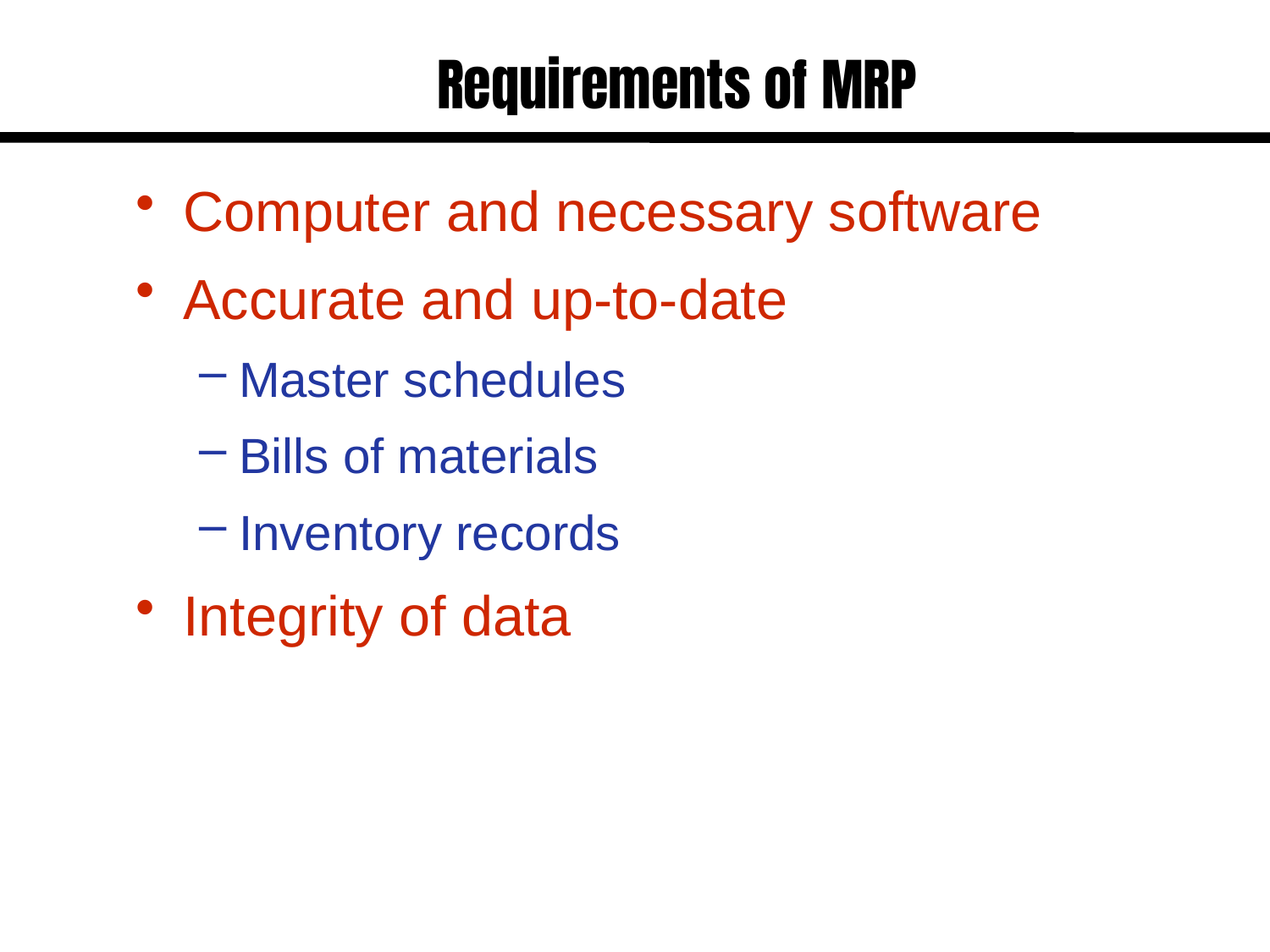

# Requirements of MRP
Computer and necessary software
Accurate and up-to-date
Master schedules
Bills of materials
Inventory records
Integrity of data